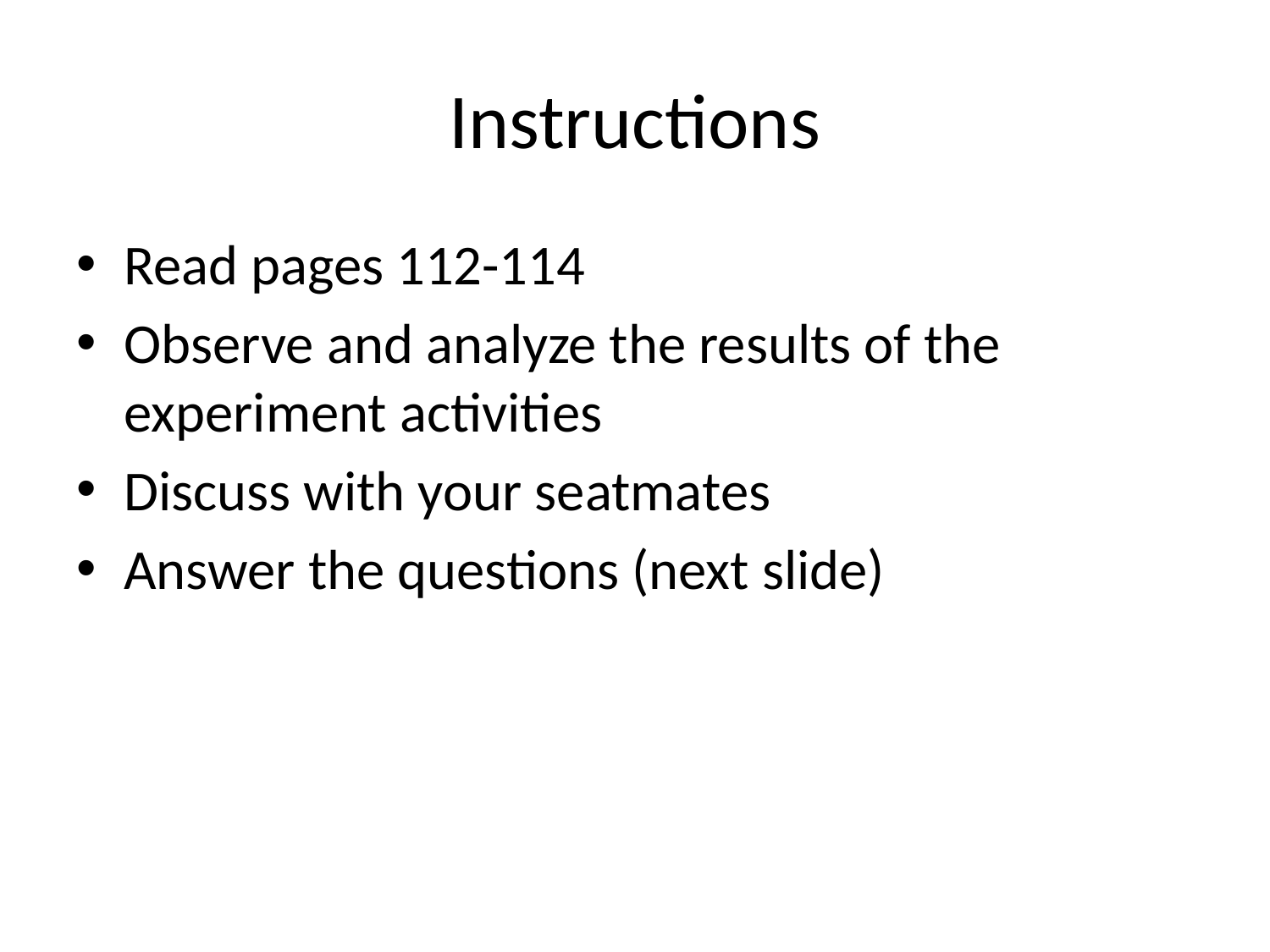

# Instructions
Read pages 112-114
Observe and analyze the results of the experiment activities
Discuss with your seatmates
Answer the questions (next slide)